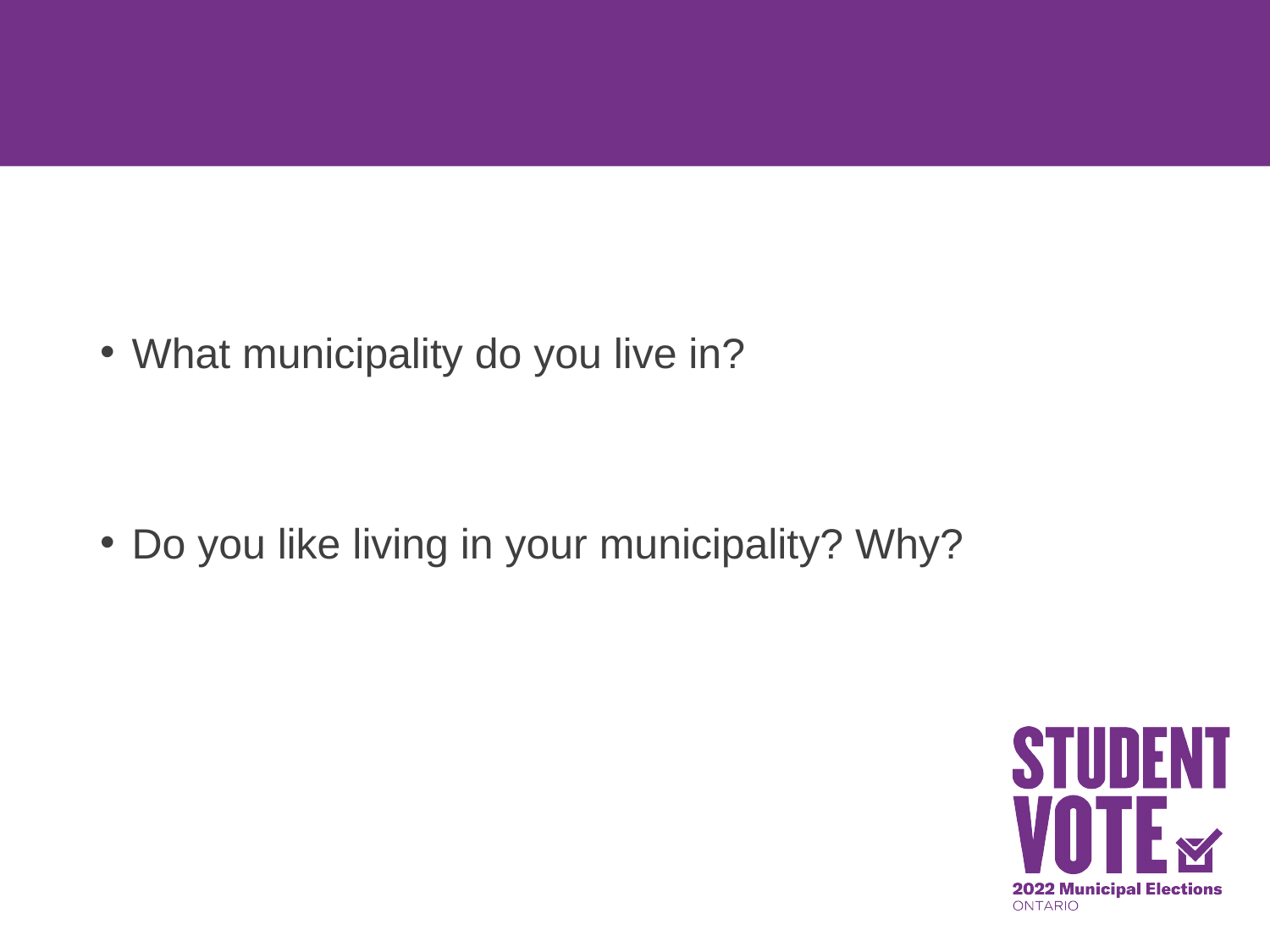

What municipality do you live in?

Do you like living in your municipality? Why?